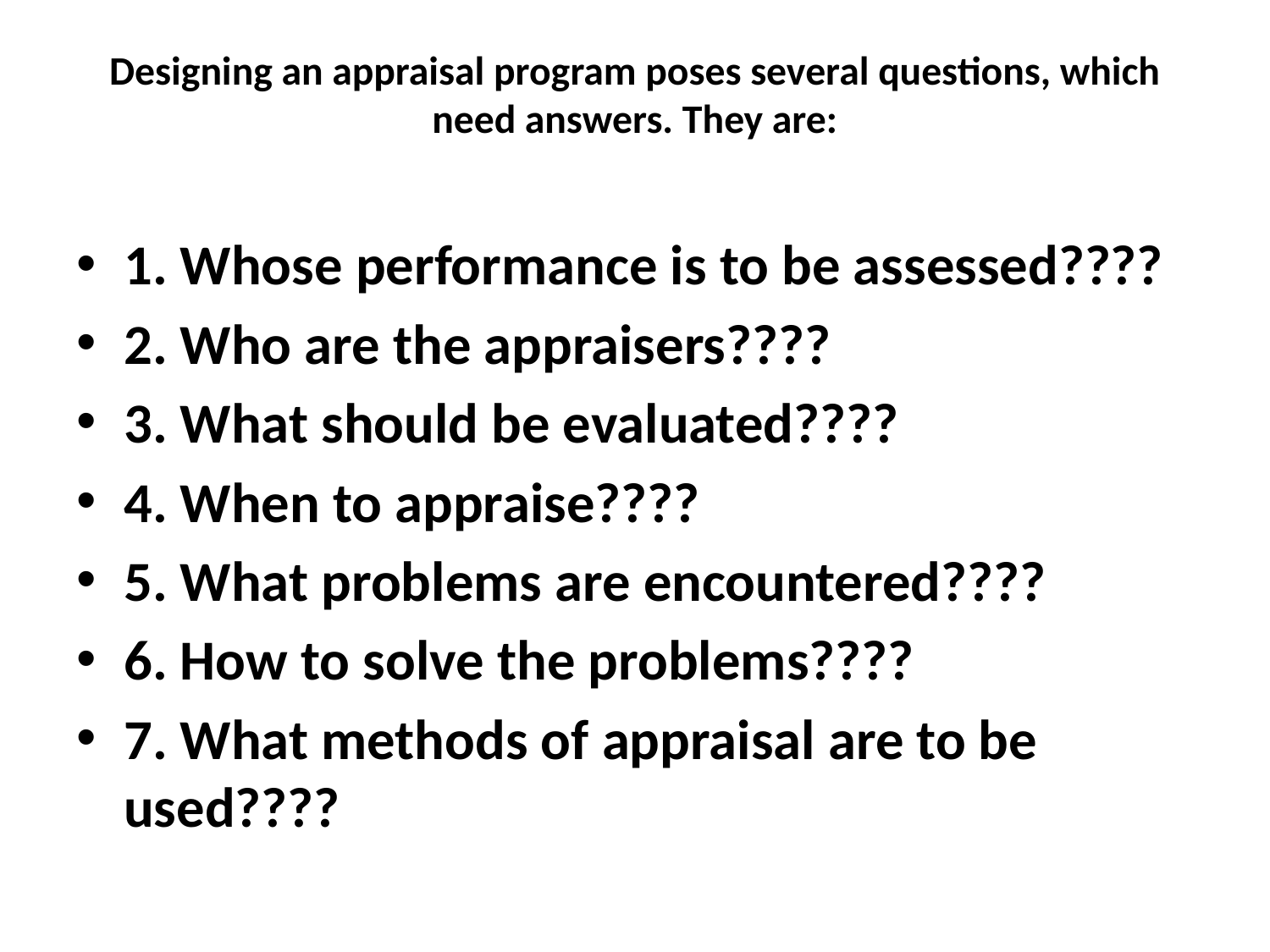

# Designing an appraisal program poses several questions, which need answers. They are:
1. Whose performance is to be assessed????
2. Who are the appraisers????
3. What should be evaluated????
4. When to appraise????
5. What problems are encountered????
6. How to solve the problems????
7. What methods of appraisal are to be used????